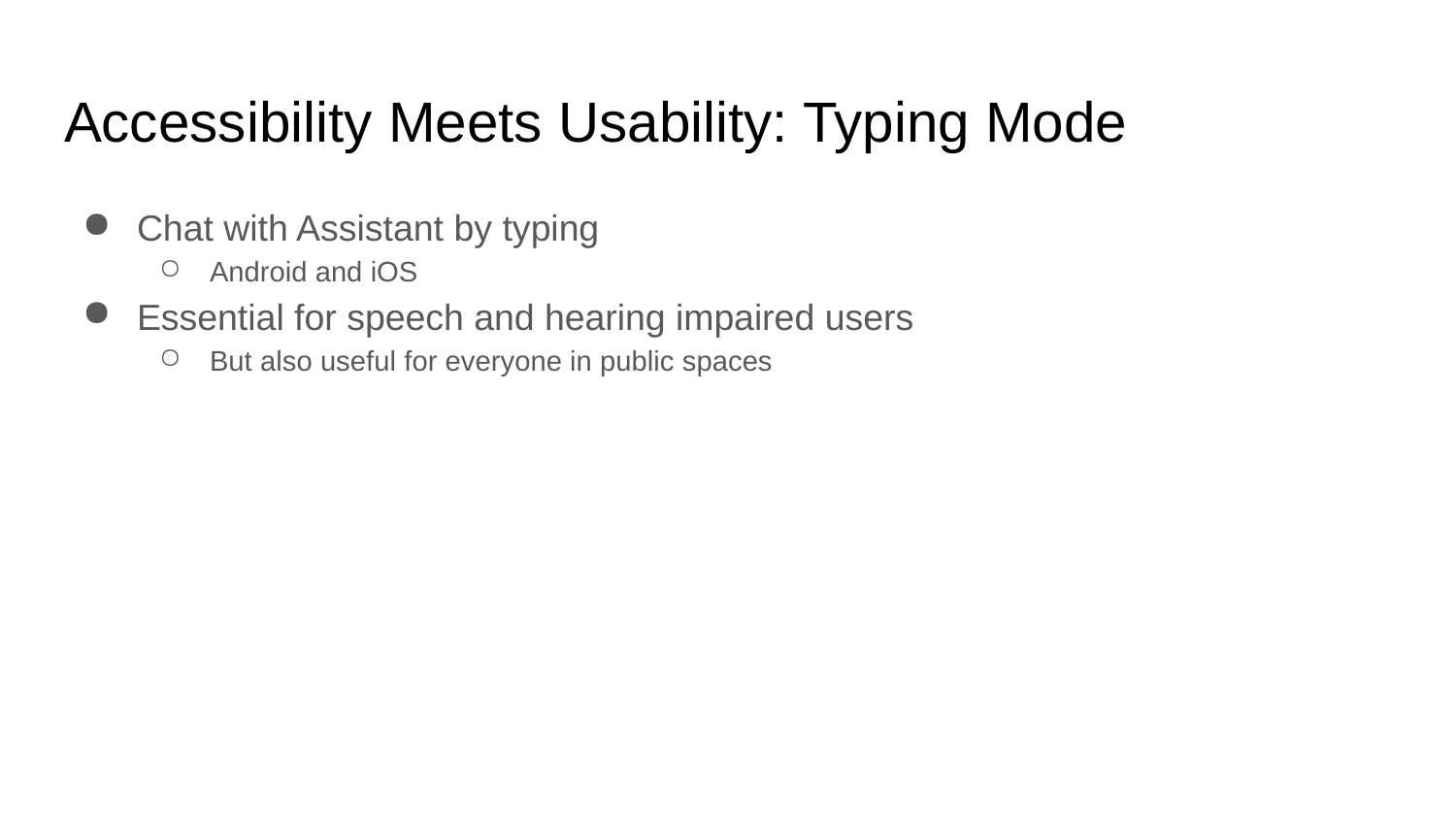

# Accessibility Meets Usability: Typing Mode
Chat with Assistant by typing
Android and iOS
Essential for speech and hearing impaired users
But also useful for everyone in public spaces